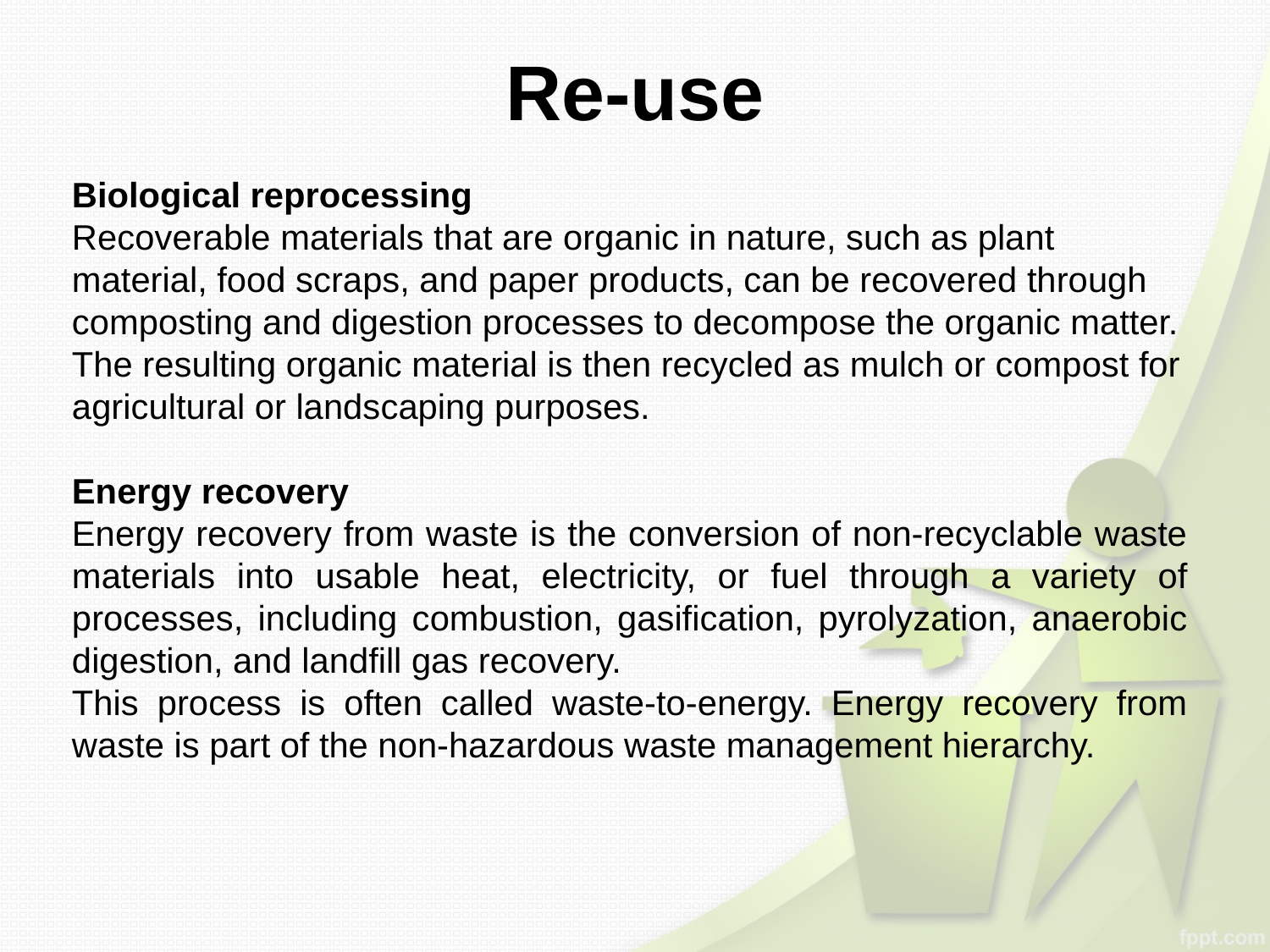

# Re-use
Biological reprocessing
Recoverable materials that are organic in nature, such as plant material, food scraps, and paper products, can be recovered through composting and digestion processes to decompose the organic matter. The resulting organic material is then recycled as mulch or compost for agricultural or landscaping purposes.

Energy recovery
Energy recovery from waste is the conversion of non-recyclable waste materials into usable heat, electricity, or fuel through a variety of processes, including combustion, gasification, pyrolyzation, anaerobic digestion, and landfill gas recovery.
This process is often called waste-to-energy. Energy recovery from waste is part of the non-hazardous waste management hierarchy.